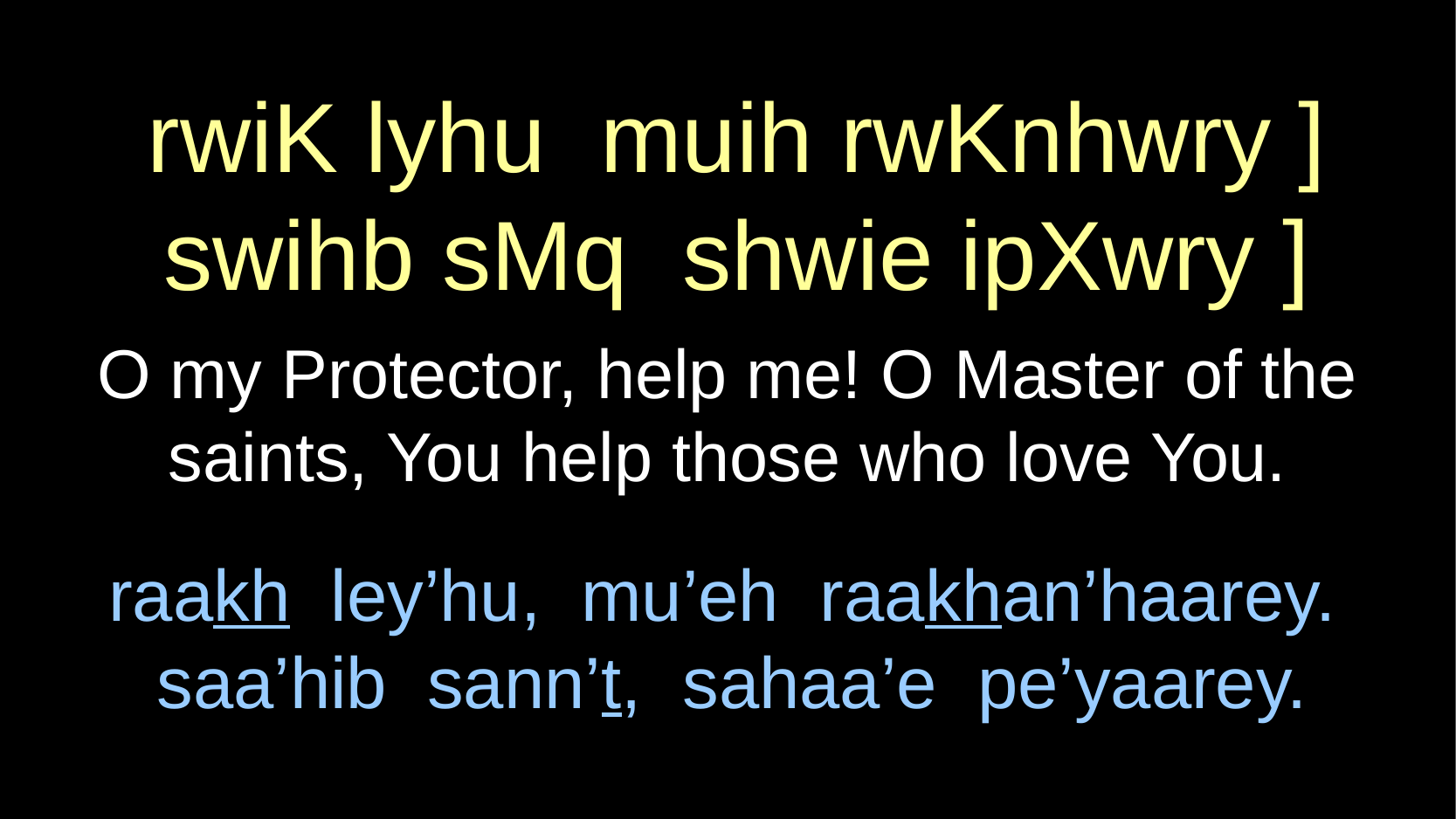

rwiK lyhu  muih rwKnhwry ]
swihb sMq  shwie ipXwry ]
O my Protector, help me! O Master of the saints, You help those who love You.
raakh  ley’hu,  mu’eh  raakhan’haarey.
 saa’hib  sann’t,  sahaa’e  pe’yaarey.